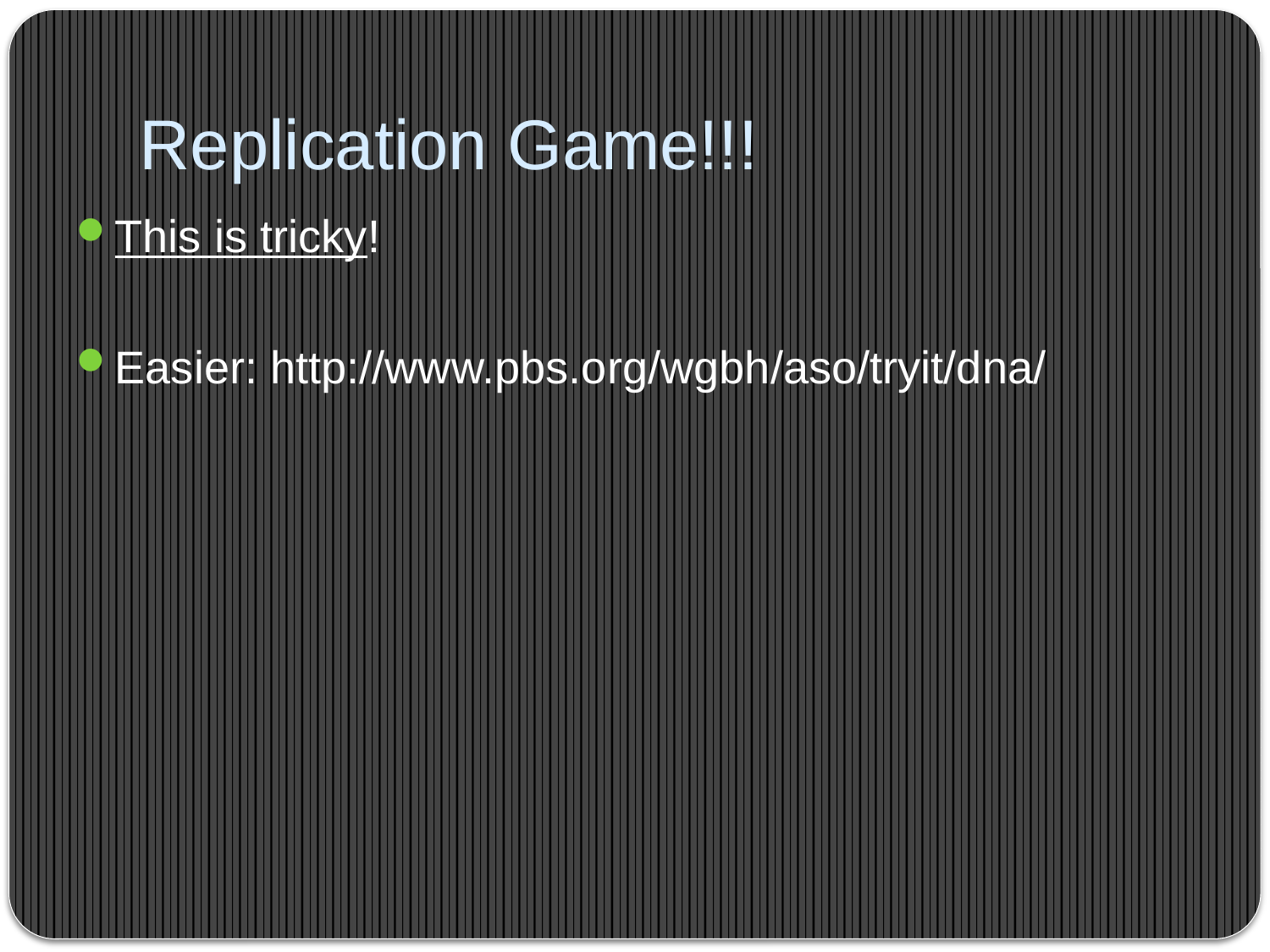

# Replication Game!!!
This is tricky!

Easier: http://www.pbs.org/wgbh/aso/tryit/dna/